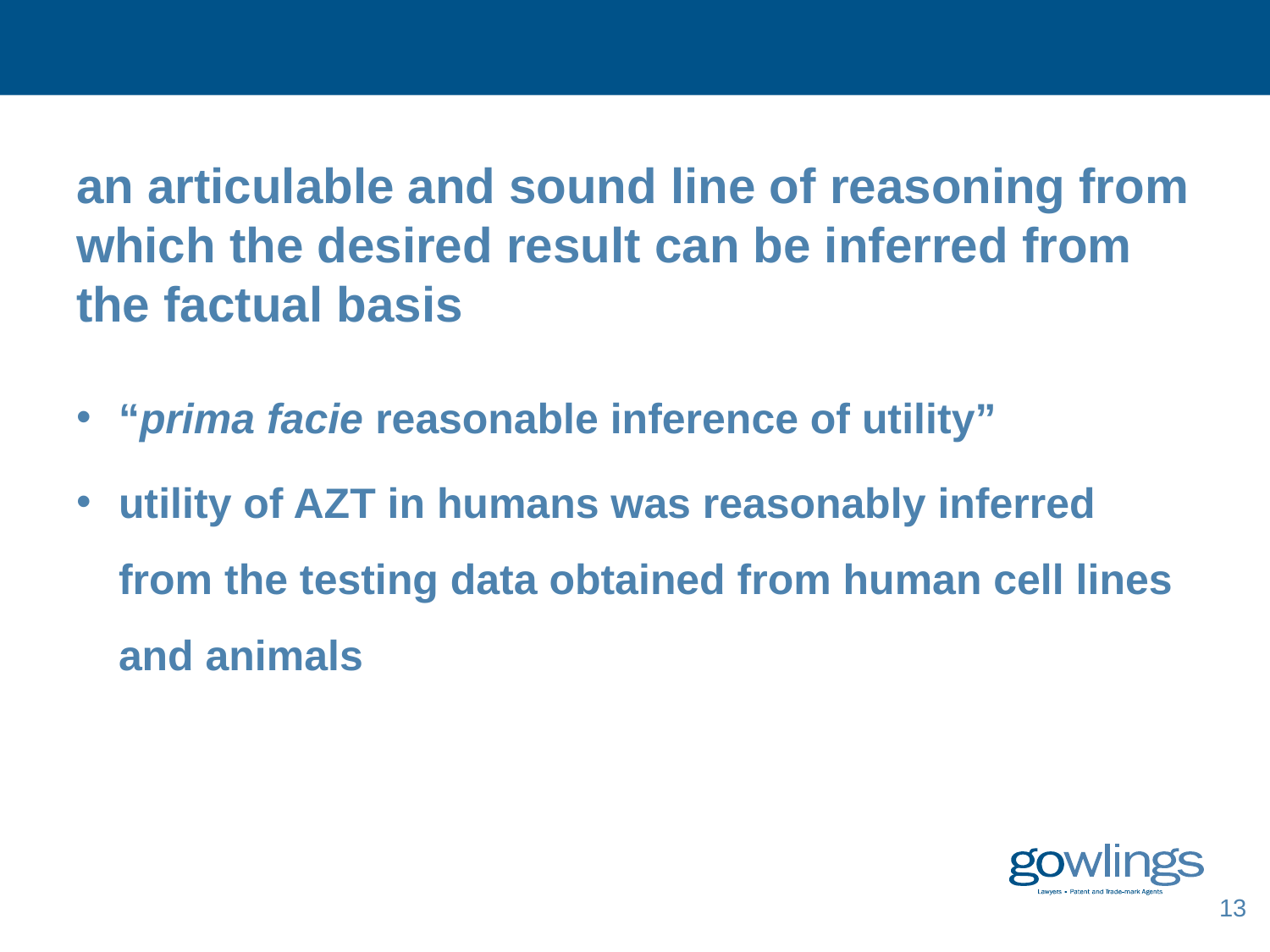

#
an articulable and sound line of reasoning from which the desired result can be inferred from the factual basis
“prima facie reasonable inference of utility”
utility of AZT in humans was reasonably inferred from the testing data obtained from human cell lines and animals

13